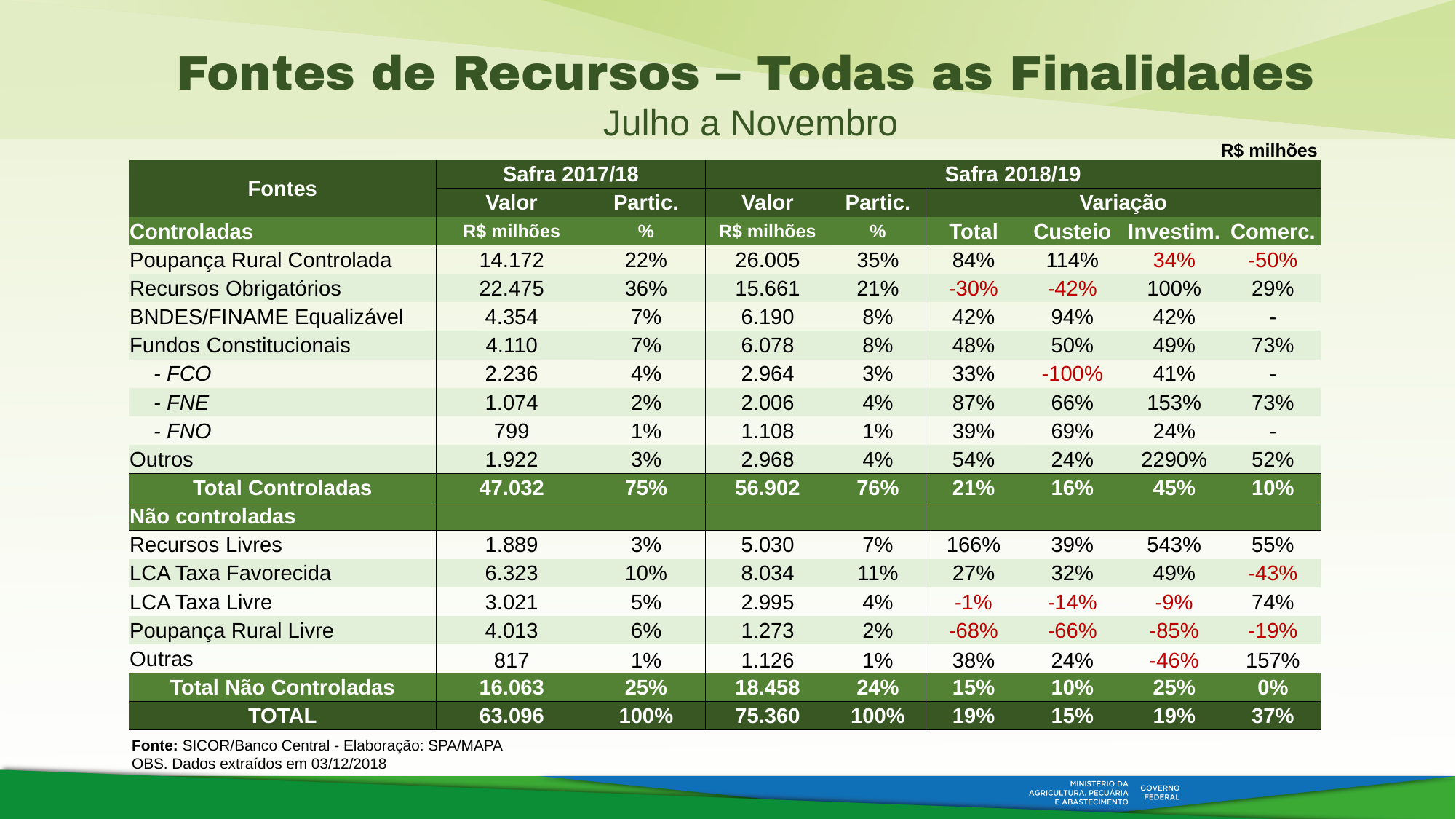

Fontes de Recursos – Todas as Finalidades
 Julho a Novembro
R$ milhões
| Fontes | Safra 2017/18 |  | Safra 2018/19 |  |  |  |  |  |
| --- | --- | --- | --- | --- | --- | --- | --- | --- |
|  | Valor | Partic. | Valor | Partic. | Variação |  |  |  |
| Controladas | R$ milhões | % | R$ milhões | % | Total | Custeio | Investim. | Comerc. |
| Poupança Rural Controlada | 14.172 | 22% | 26.005 | 35% | 84% | 114% | 34% | -50% |
| Recursos Obrigatórios | 22.475 | 36% | 15.661 | 21% | -30% | -42% | 100% | 29% |
| BNDES/FINAME Equalizável | 4.354 | 7% | 6.190 | 8% | 42% | 94% | 42% | - |
| Fundos Constitucionais | 4.110 | 7% | 6.078 | 8% | 48% | 50% | 49% | 73% |
| - FCO | 2.236 | 4% | 2.964 | 3% | 33% | -100% | 41% | - |
| - FNE | 1.074 | 2% | 2.006 | 4% | 87% | 66% | 153% | 73% |
| - FNO | 799 | 1% | 1.108 | 1% | 39% | 69% | 24% | - |
| Outros | 1.922 | 3% | 2.968 | 4% | 54% | 24% | 2290% | 52% |
| Total Controladas | 47.032 | 75% | 56.902 | 76% | 21% | 16% | 45% | 10% |
| Não controladas |  |  |  |  |  |  |  |  |
| Recursos Livres | 1.889 | 3% | 5.030 | 7% | 166% | 39% | 543% | 55% |
| LCA Taxa Favorecida | 6.323 | 10% | 8.034 | 11% | 27% | 32% | 49% | -43% |
| LCA Taxa Livre | 3.021 | 5% | 2.995 | 4% | -1% | -14% | -9% | 74% |
| Poupança Rural Livre | 4.013 | 6% | 1.273 | 2% | -68% | -66% | -85% | -19% |
| Outras | 817 | 1% | 1.126 | 1% | 38% | 24% | -46% | 157% |
| Total Não Controladas | 16.063 | 25% | 18.458 | 24% | 15% | 10% | 25% | 0% |
| TOTAL | 63.096 | 100% | 75.360 | 100% | 19% | 15% | 19% | 37% |
Fonte: SICOR/Banco Central - Elaboração: SPA/MAPA
OBS. Dados extraídos em 03/12/2018